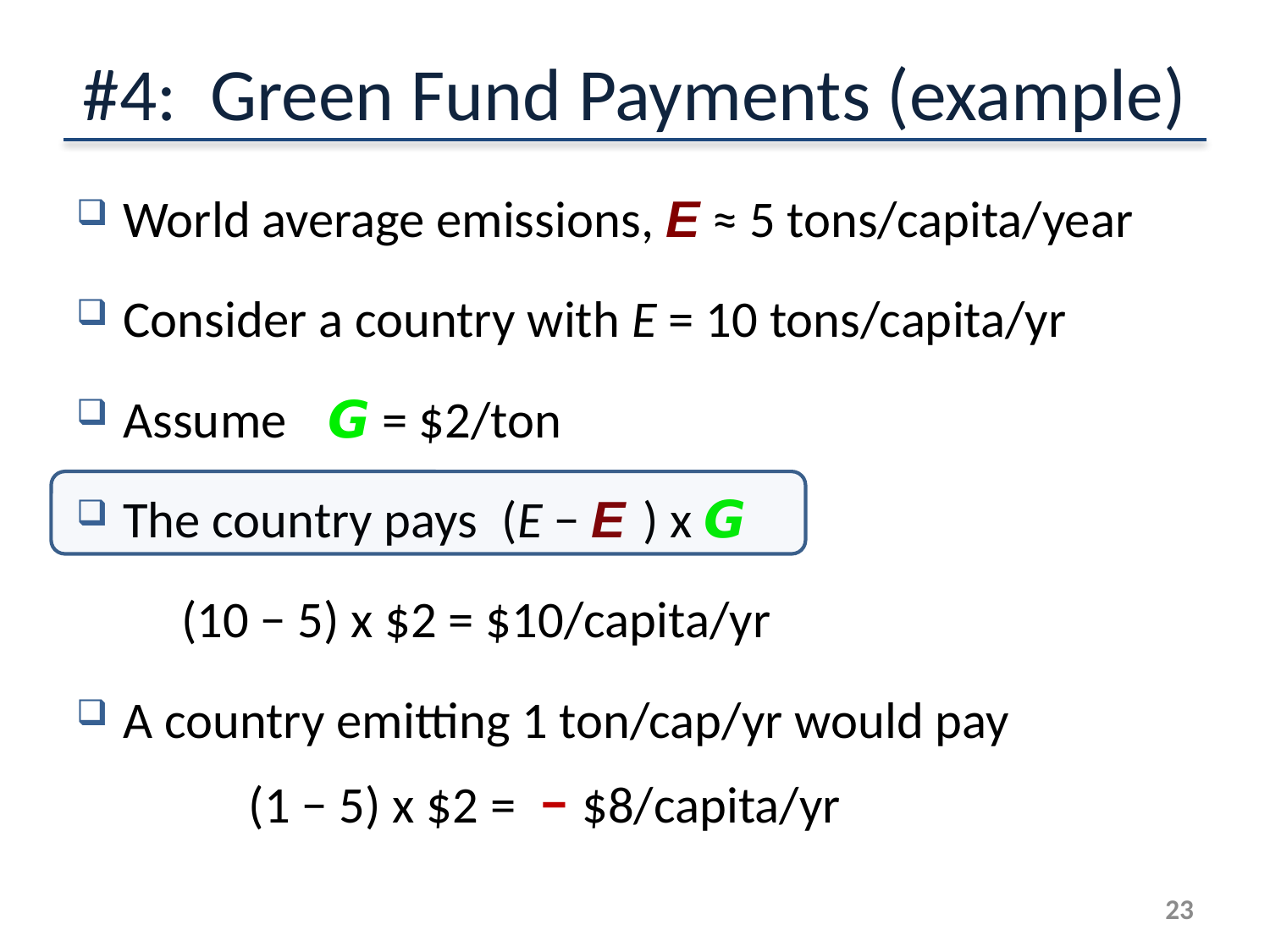

# #4:  Green Fund Payments (example)
World average emissions, E ≈ 5 tons/capita/year
Consider a country with E = 10 tons/capita/yr
Assume   G = $2/ton
The country pays  (E − E ) х G
				     (10 − 5) х $2 = $10/capita/yr
A country emitting 1 ton/cap/yr would pay
				       (1 − 5) х $2 =  – $8/capita/yr

23